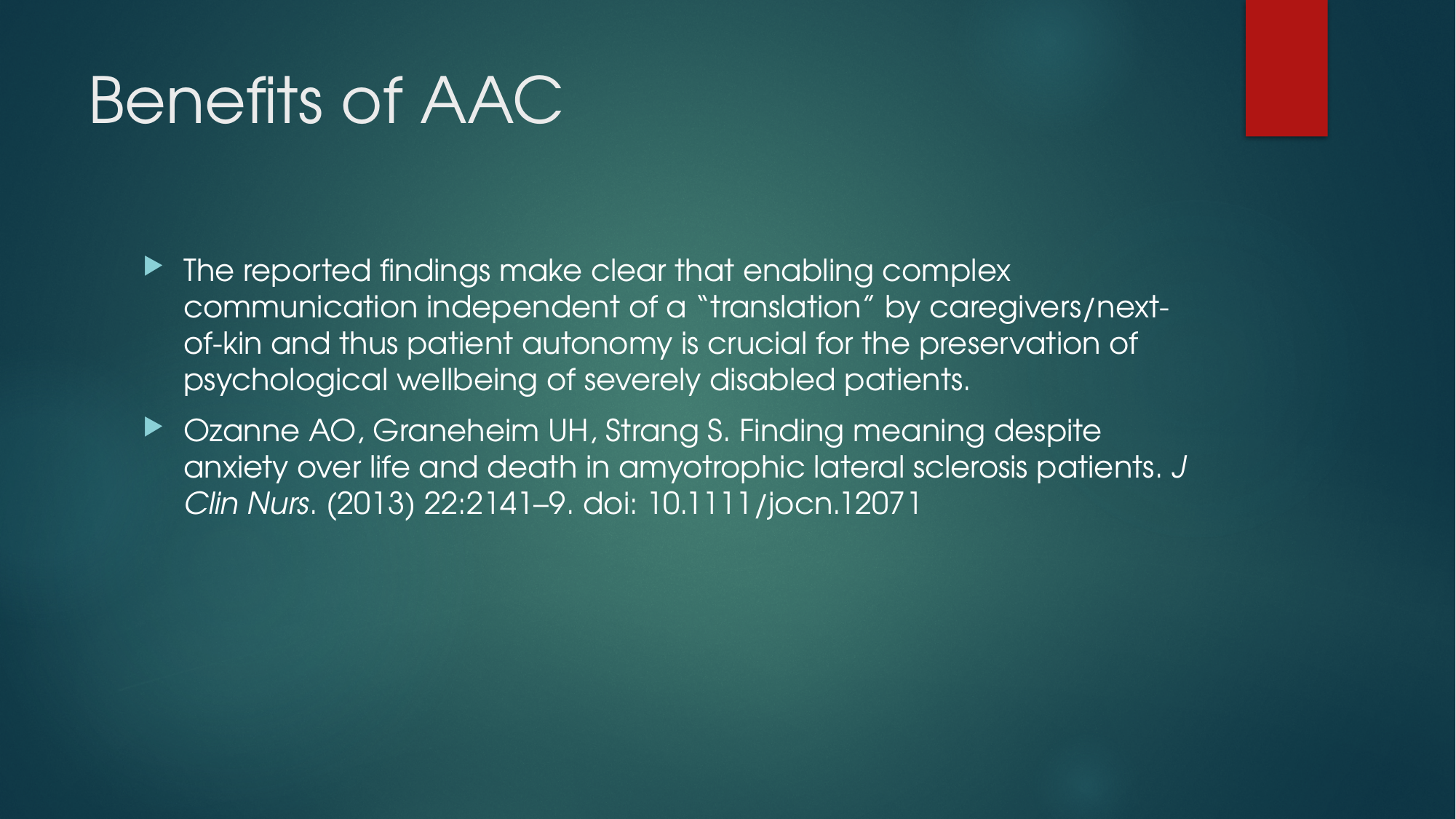

# Benefits of AAC
The reported findings make clear that enabling complex communication independent of a “translation” by caregivers/next-of-kin and thus patient autonomy is crucial for the preservation of psychological wellbeing of severely disabled patients.
Ozanne AO, Graneheim UH, Strang S. Finding meaning despite anxiety over life and death in amyotrophic lateral sclerosis patients. J Clin Nurs. (2013) 22:2141–9. doi: 10.1111/jocn.12071